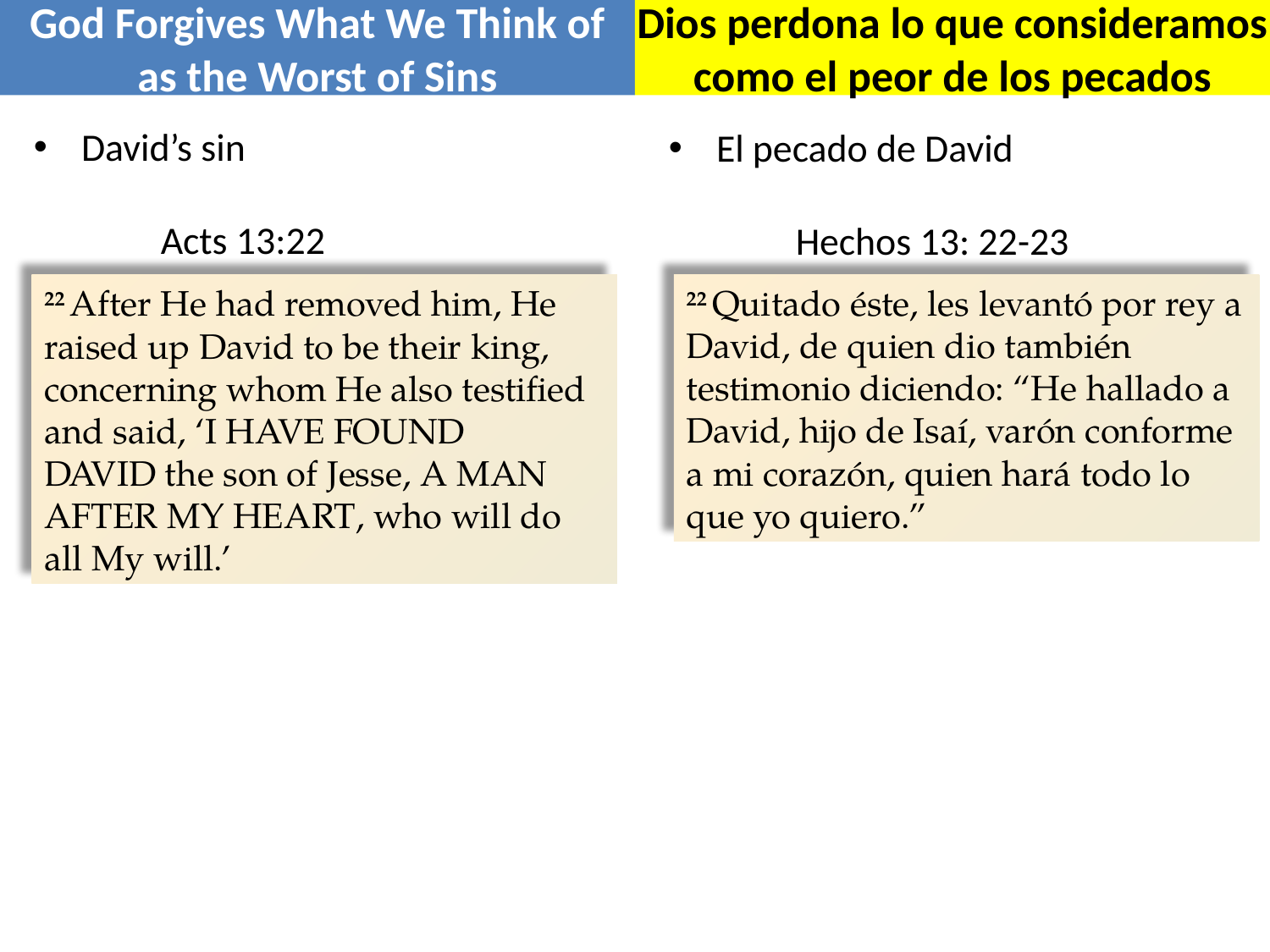

God Forgives What We Think of as the Worst of Sins
Dios perdona lo que consideramos como el peor de los pecados
David’s sin

	Acts 13:22
El pecado de David

Hechos 13: 22-23
22 After He had removed him, He raised up David to be their king, concerning whom He also testified and said, ‘I have found David the son of Jesse, a man after My heart, who will do all My will.’
22 Quitado éste, les levantó por rey a David, de quien dio también testimonio diciendo: “He hallado a David, hijo de Isaí, varón conforme a mi corazón, quien hará todo lo que yo quiero.”